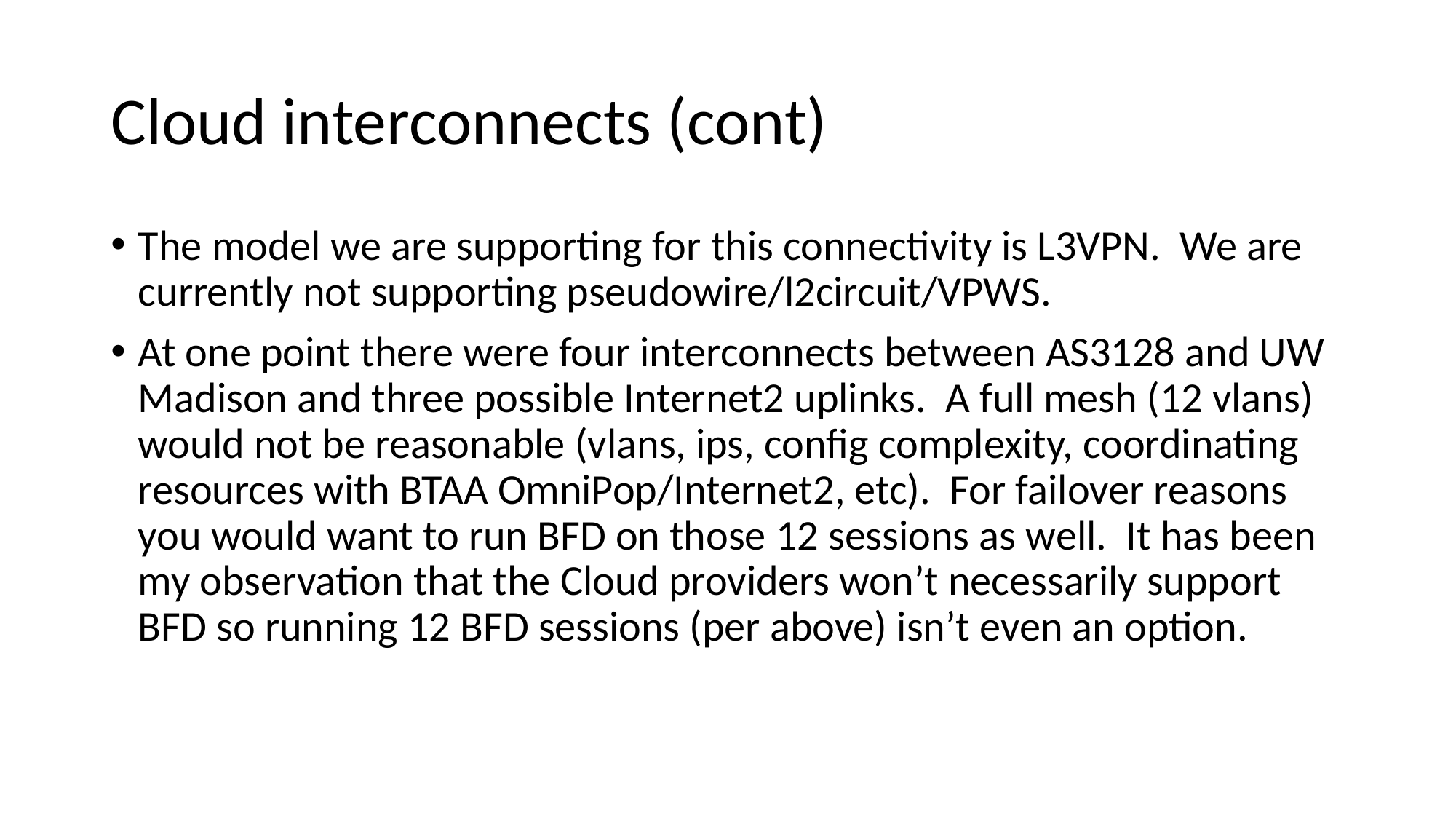

# Cloud interconnects (cont)
The model we are supporting for this connectivity is L3VPN.  We are currently not supporting pseudowire/l2circuit/VPWS.
At one point there were four interconnects between AS3128 and UW Madison and three possible Internet2 uplinks.  A full mesh (12 vlans) would not be reasonable (vlans, ips, config complexity, coordinating resources with BTAA OmniPop/Internet2, etc).  For failover reasons you would want to run BFD on those 12 sessions as well.  It has been my observation that the Cloud providers won’t necessarily support BFD so running 12 BFD sessions (per above) isn’t even an option.